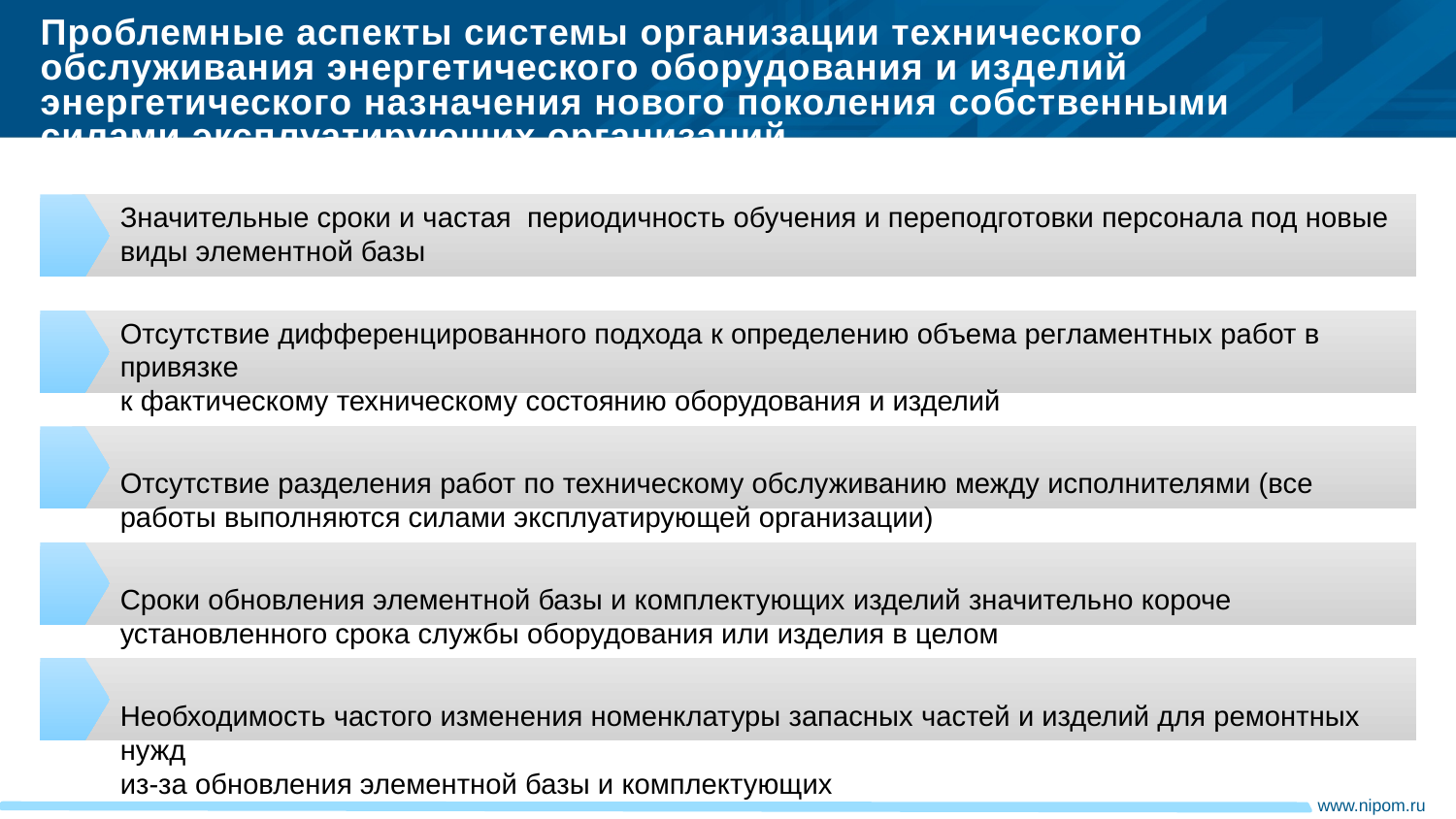

Проблемные аспекты системы организации технического обслуживания энергетического оборудования и изделий энергетического назначения нового поколения собственными силами эксплуатирующих организаций
Значительные сроки и частая  периодичность обучения и переподготовки персонала под новые виды элементной базы
Отсутствие дифференцированного подхода к определению объема регламентных работ в привязке
к фактическому техническому состоянию оборудования и изделий
Отсутствие разделения работ по техническому обслуживанию между исполнителями (все работы выполняются силами эксплуатирующей организации)
Сроки обновления элементной базы и комплектующих изделий значительно короче установленного срока службы оборудования или изделия в целом
Необходимость частого изменения номенклатуры запасных частей и изделий для ремонтных нужд
из-за обновления элементной базы и комплектующих